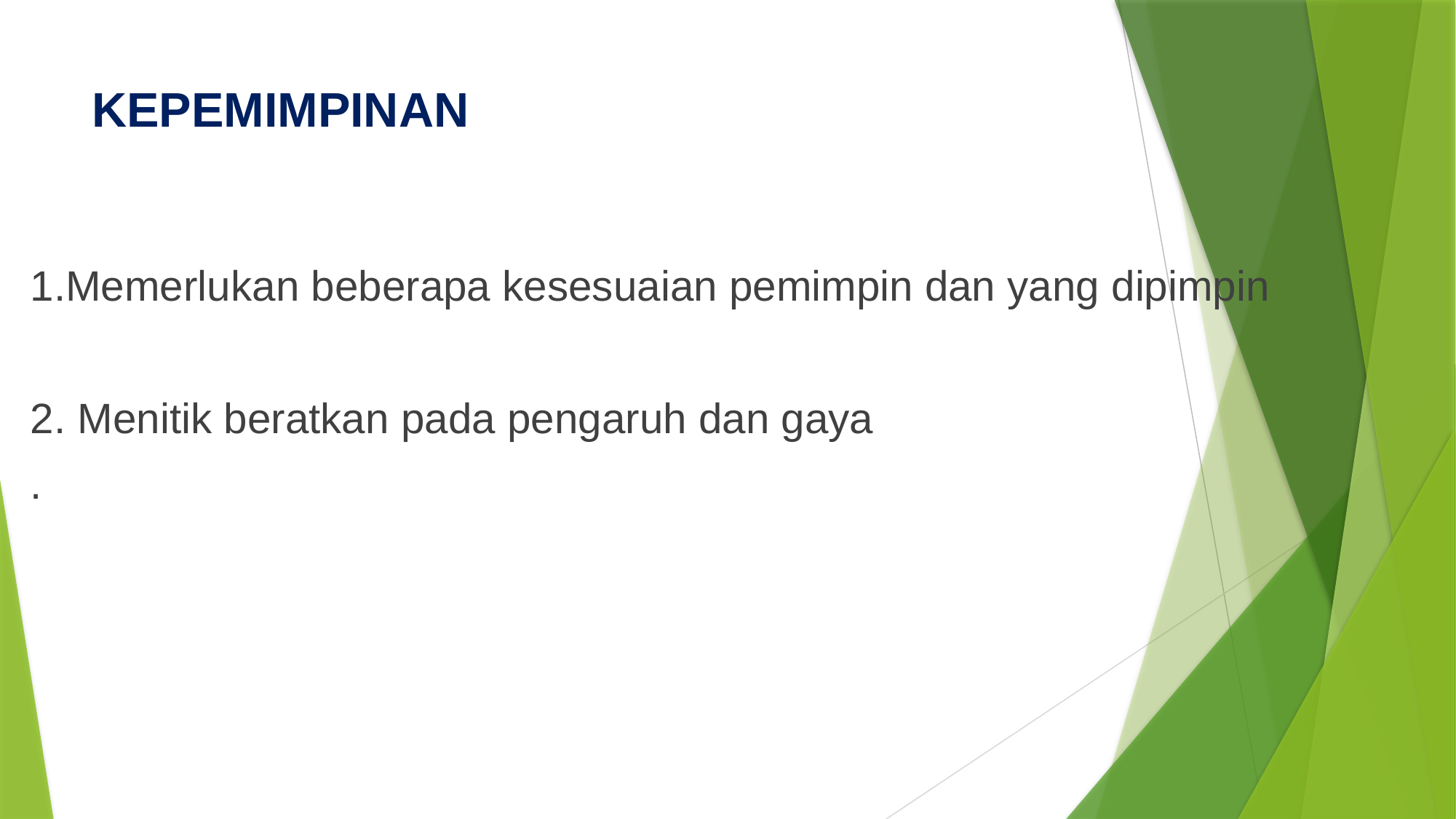

# KEPEMIMPINAN
1.Memerlukan beberapa kesesuaian pemimpin dan yang dipimpin

2. Menitik beratkan pada pengaruh dan gaya
.